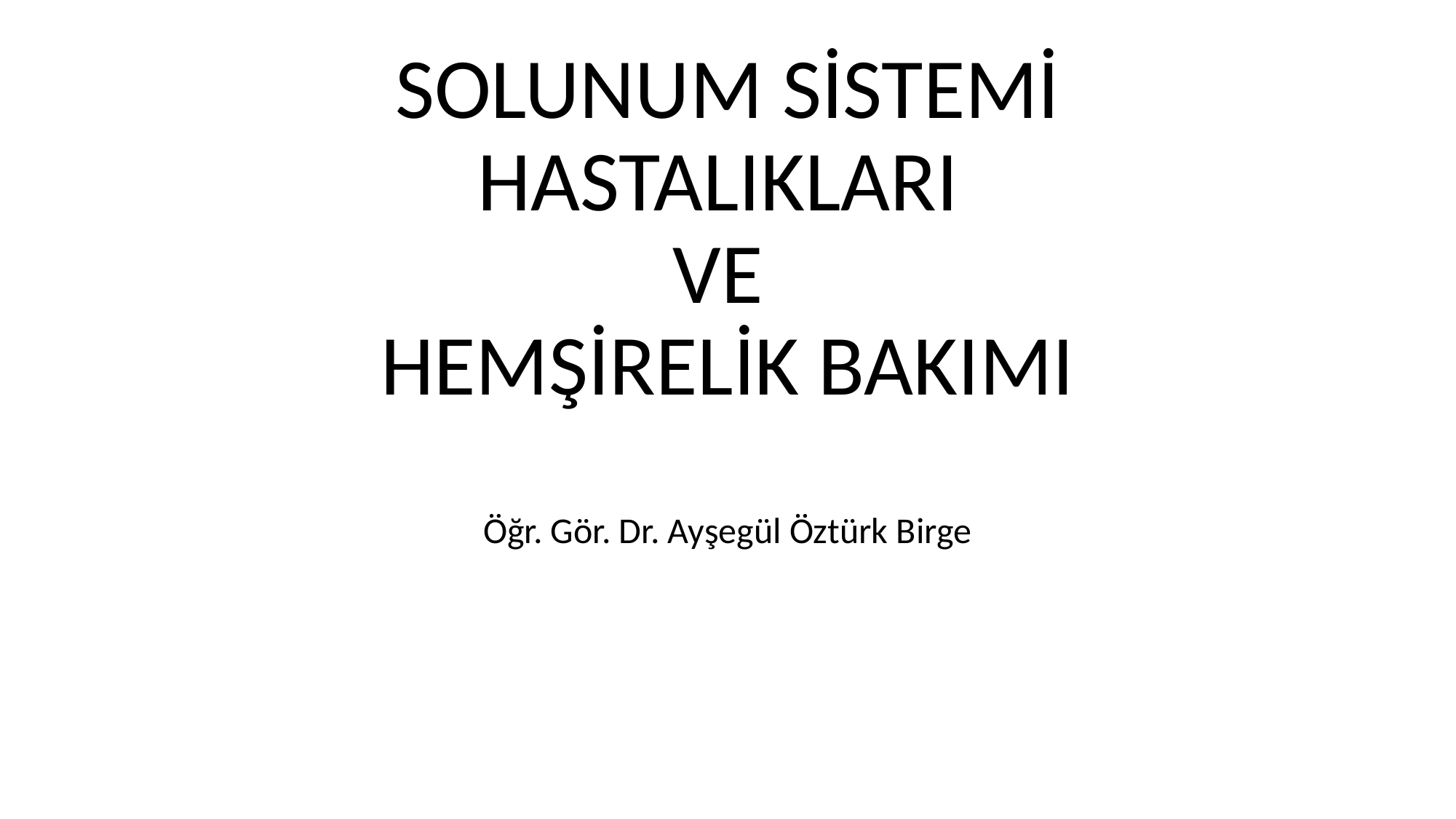

# SOLUNUM SİSTEMİ HASTALIKLARI VE HEMŞİRELİK BAKIMI
Öğr. Gör. Dr. Ayşegül Öztürk Birge